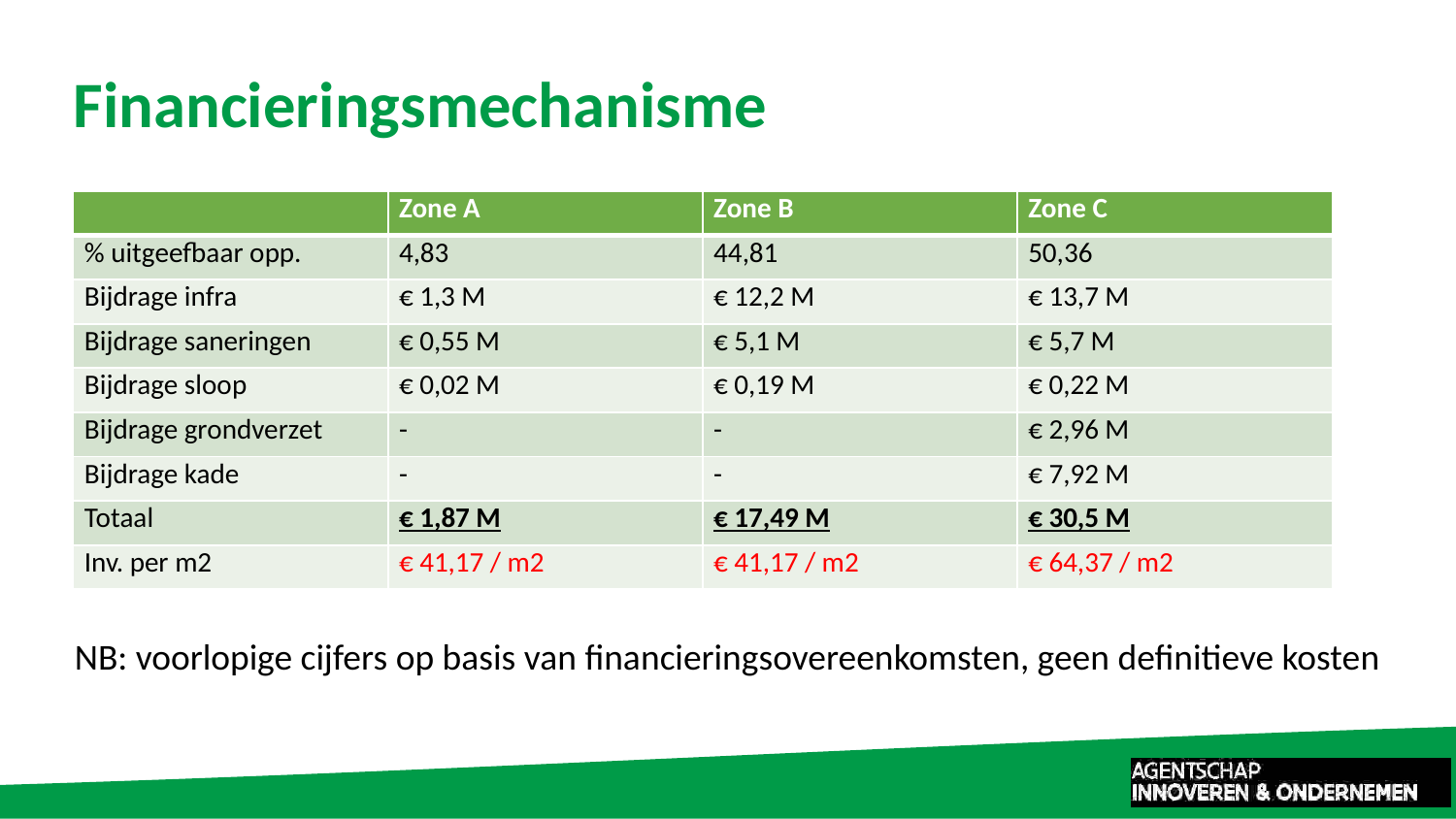

# Financieringsmechanisme
|  | Zone A | Zone B | Zone C |
| --- | --- | --- | --- |
| % uitgeefbaar opp. | 4,83 | 44,81 | 50,36 |
| Bijdrage infra | € 1,3 M | € 12,2 M | € 13,7 M |
| Bijdrage saneringen | € 0,55 M | € 5,1 M | € 5,7 M |
| Bijdrage sloop | € 0,02 M | € 0,19 M | € 0,22 M |
| Bijdrage grondverzet | - | - | € 2,96 M |
| Bijdrage kade | - | - | € 7,92 M |
| Totaal | € 1,87 M | € 17,49 M | € 30,5 M |
| Inv. per m2 | € 41,17 / m2 | € 41,17 / m2 | € 64,37 / m2 |
NB: voorlopige cijfers op basis van financieringsovereenkomsten, geen definitieve kosten